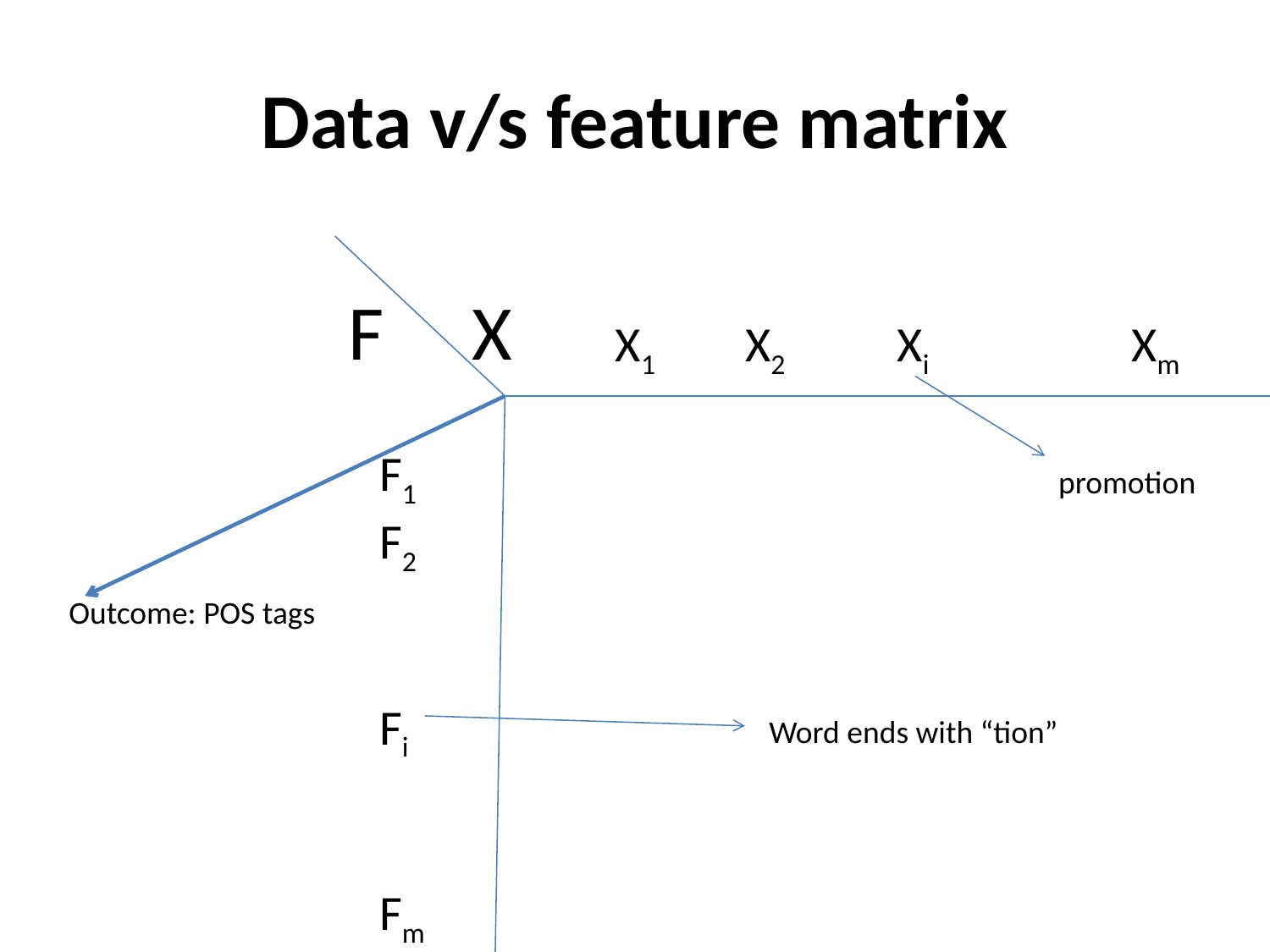

# Data v/s feature matrix
F     X
X1        X2          Xi                  Xm
F1
F2

Fi

Fm
promotion
Outcome: POS tags
Word ends with “tion”